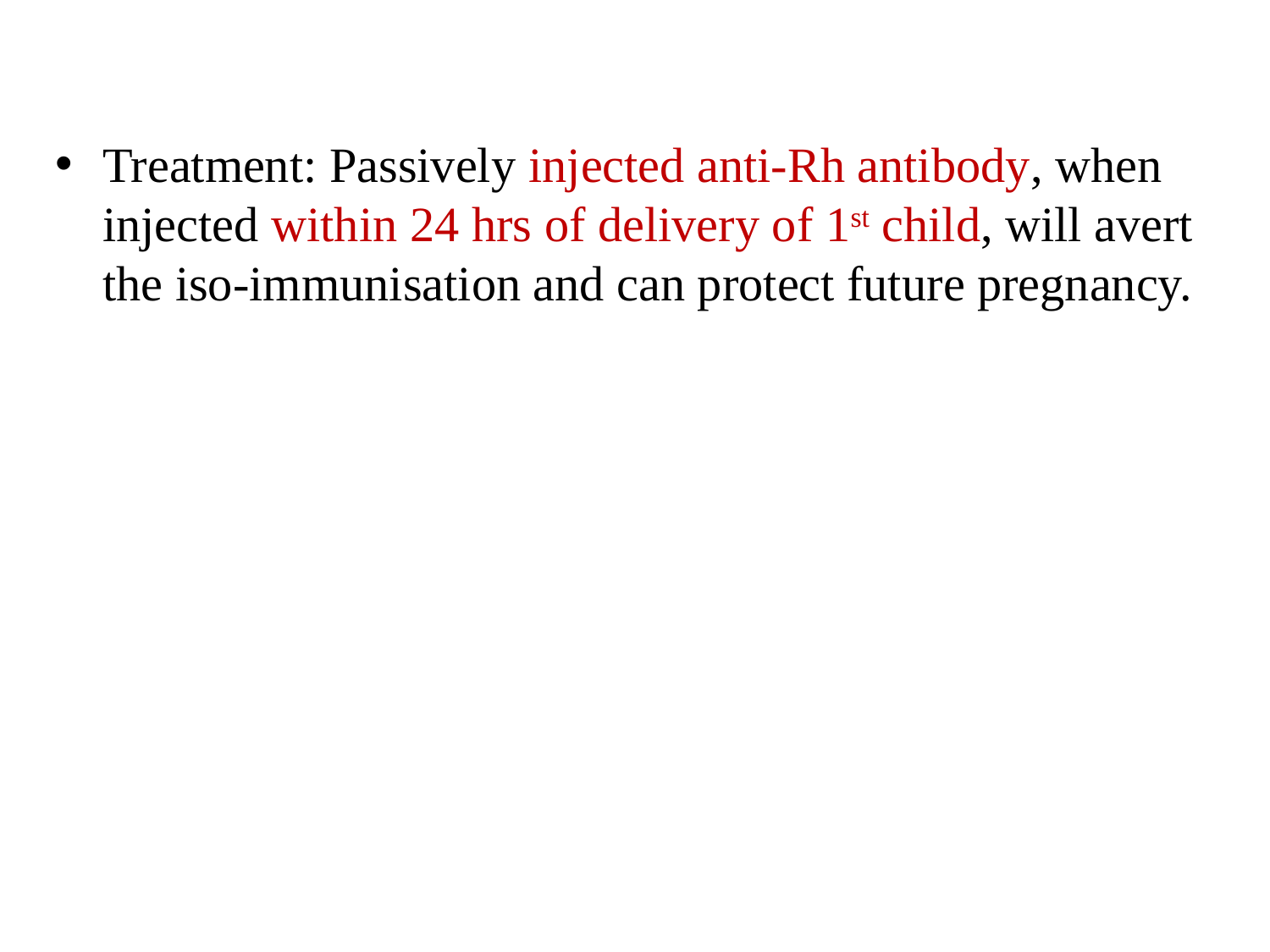

Treatment: Passively injected anti-Rh antibody, when injected within 24 hrs of delivery of 1st child, will avert the iso-immunisation and can protect future pregnancy.